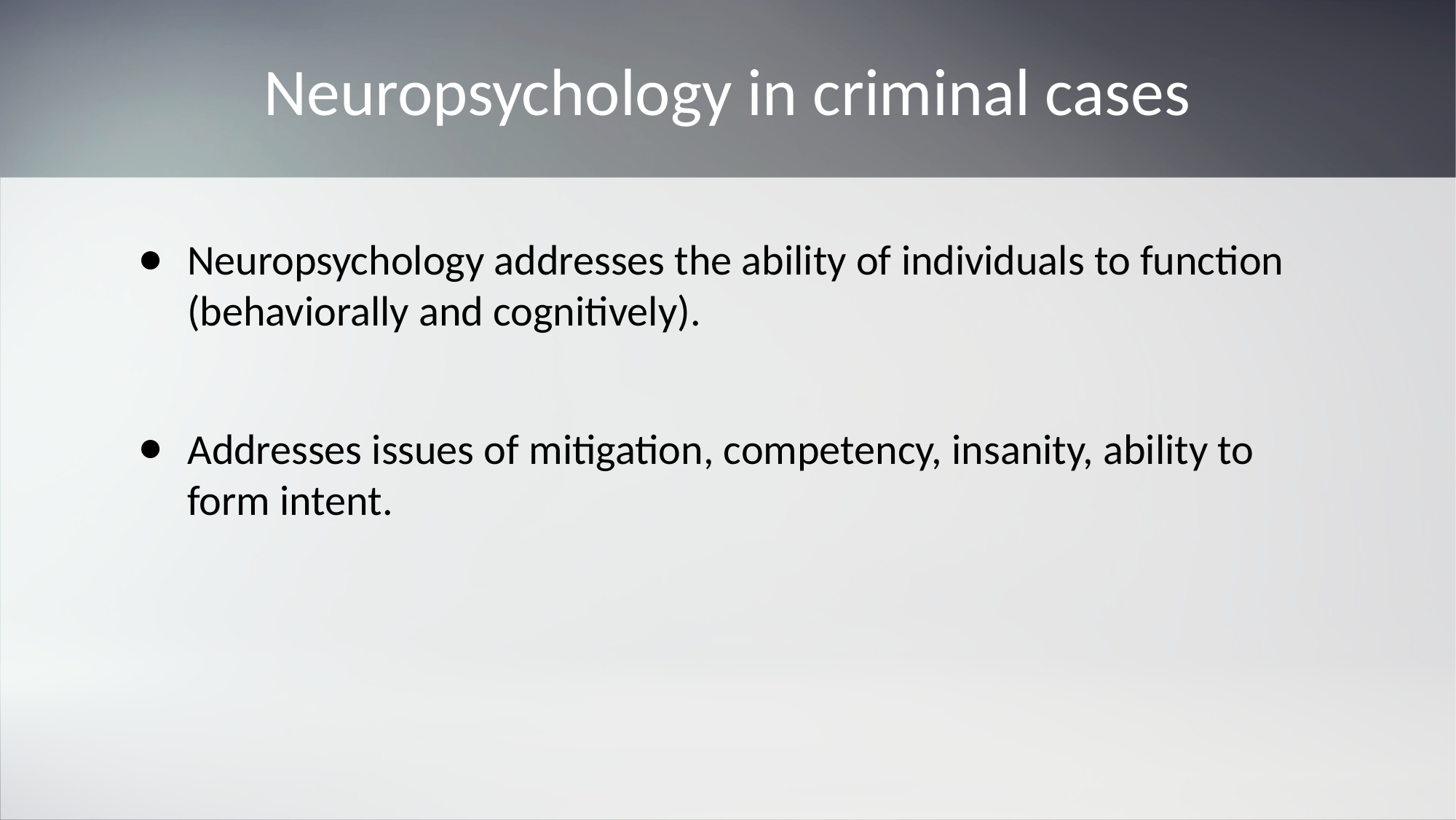

# Neuropsychology in criminal cases
Neuropsychology addresses the ability of individuals to function (behaviorally and cognitively).

Addresses issues of mitigation, competency, insanity, ability to form intent.